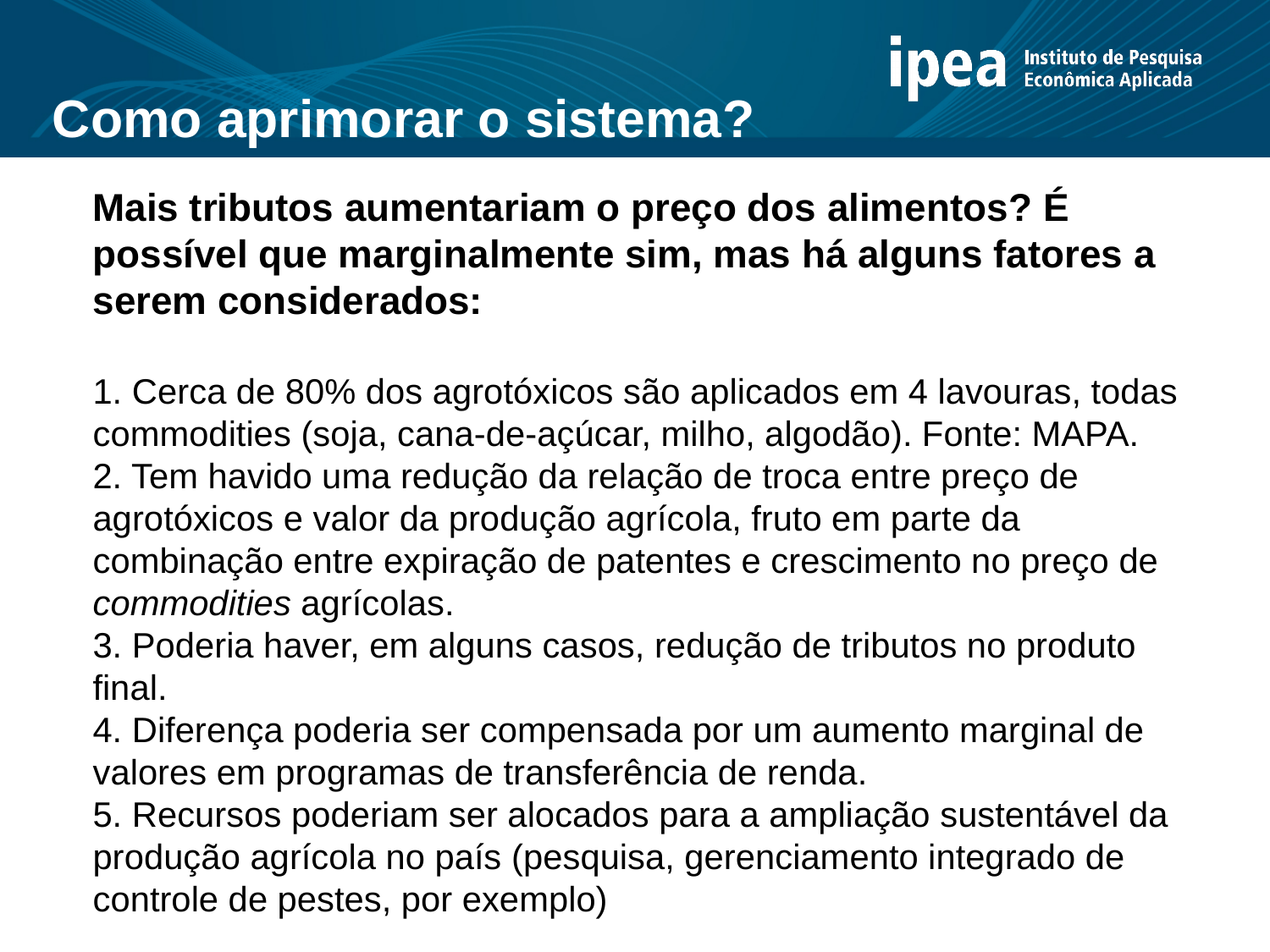

Como aprimorar o sistema?
Mais tributos aumentariam o preço dos alimentos? É possível que marginalmente sim, mas há alguns fatores a serem considerados:

1. Cerca de 80% dos agrotóxicos são aplicados em 4 lavouras, todas commodities (soja, cana-de-açúcar, milho, algodão). Fonte: MAPA.
2. Tem havido uma redução da relação de troca entre preço de agrotóxicos e valor da produção agrícola, fruto em parte da combinação entre expiração de patentes e crescimento no preço de commodities agrícolas.
3. Poderia haver, em alguns casos, redução de tributos no produto final.
4. Diferença poderia ser compensada por um aumento marginal de valores em programas de transferência de renda.
5. Recursos poderiam ser alocados para a ampliação sustentável da produção agrícola no país (pesquisa, gerenciamento integrado de controle de pestes, por exemplo)